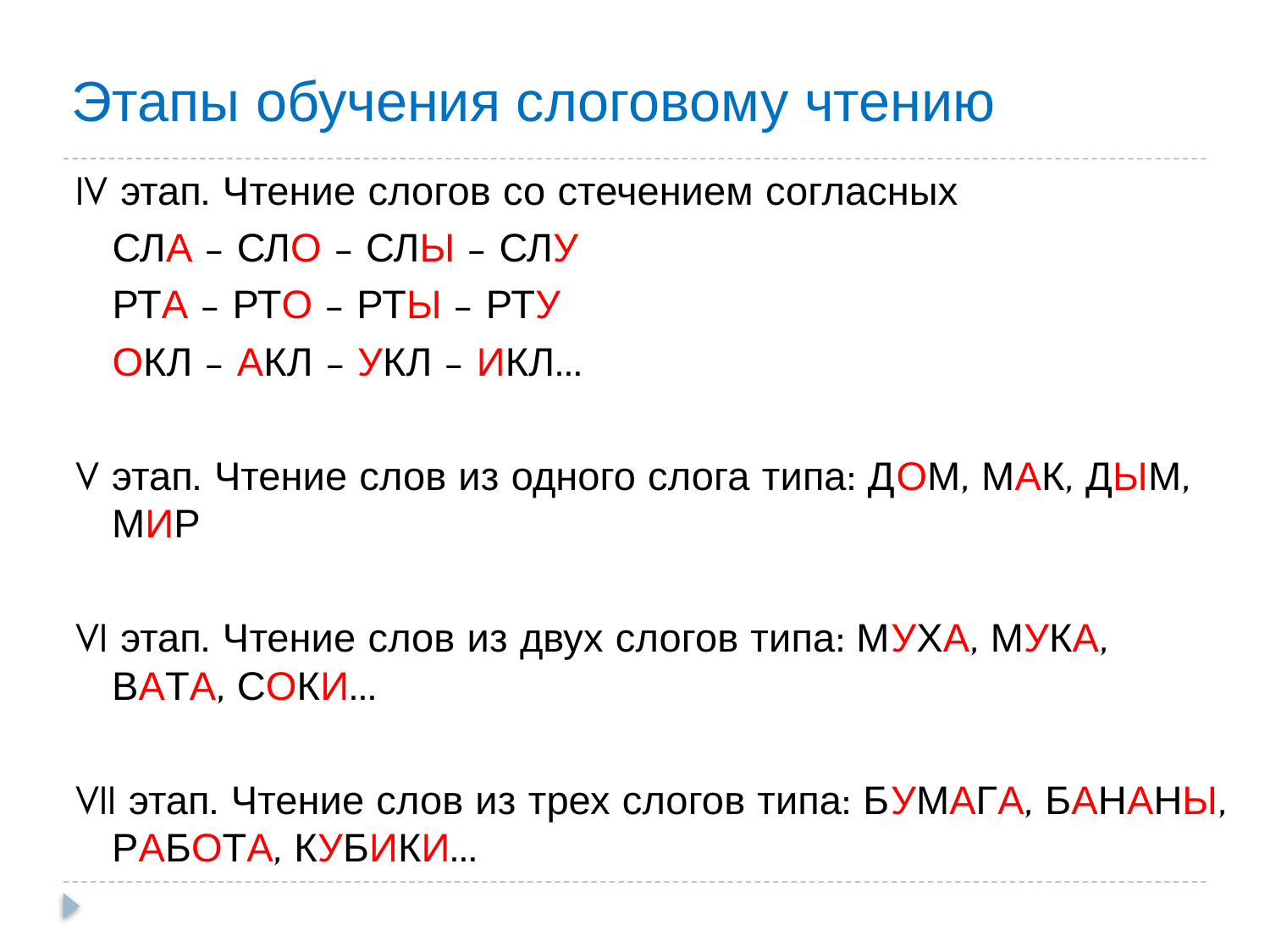

# Этапы обучения слоговому чтению
IV этап. Чтение слогов со стечением согласных
   СЛА – СЛО – СЛЫ – СЛУ
   РТА – РТО – РТЫ – РТУ
   ОКЛ – АКЛ – УКЛ – ИКЛ…

V этап. Чтение слов из одного слога типа: ДОМ, МАК, ДЫМ, МИР

VI этап. Чтение слов из двух слогов типа: МУХА, МУКА, ВАТА, СОКИ…

VII этап. Чтение слов из трех слогов типа: БУМАГА, БАНАНЫ, РАБОТА, КУБИКИ…